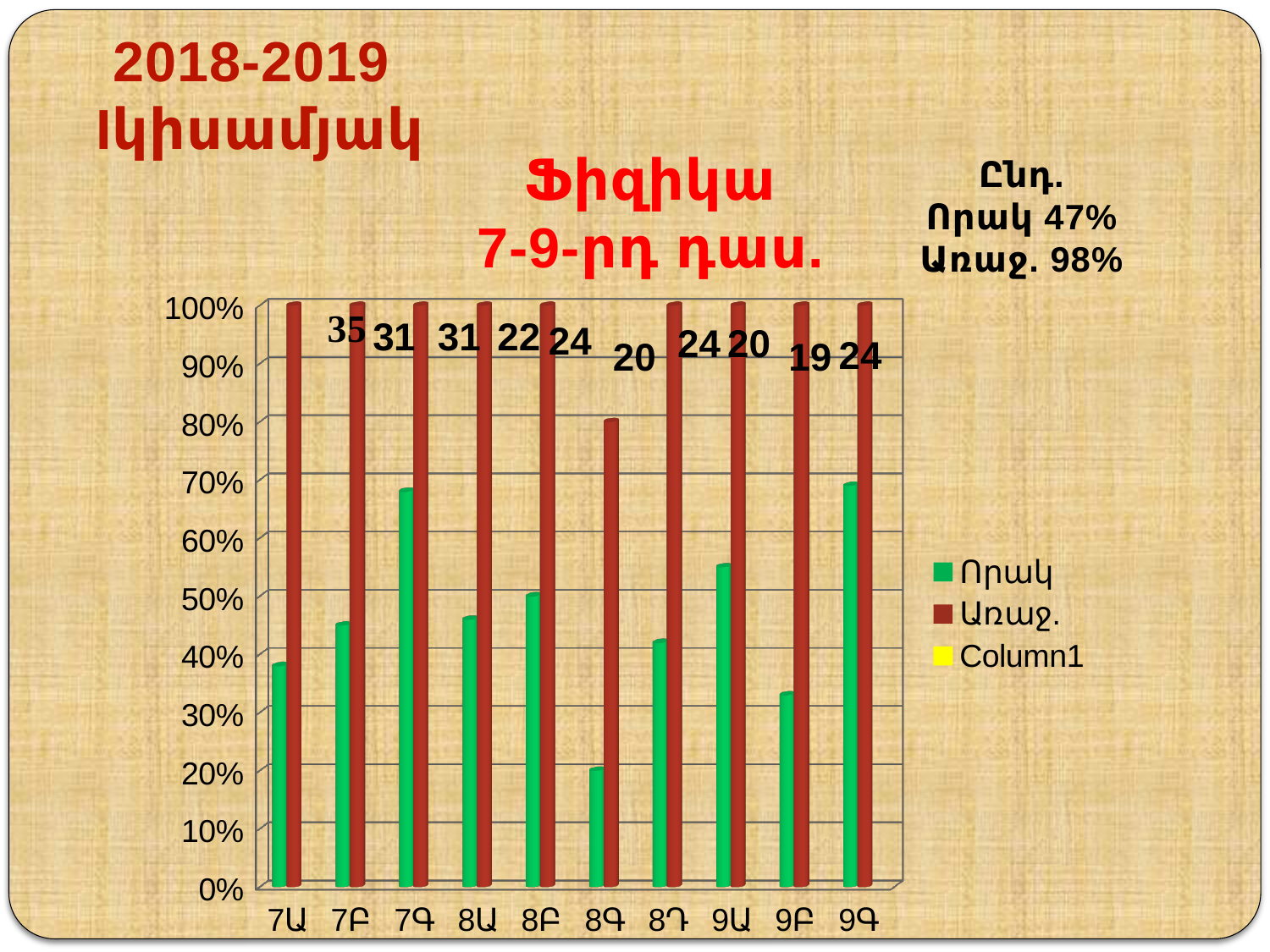

2018-2019  Iկիսամյակ
Ֆիզիկա
7-9-րդ դաս.
Ընդ.
Որակ 47%
Առաջ. 98%

[unsupported chart]

31
22
24
24
20
24
20
19